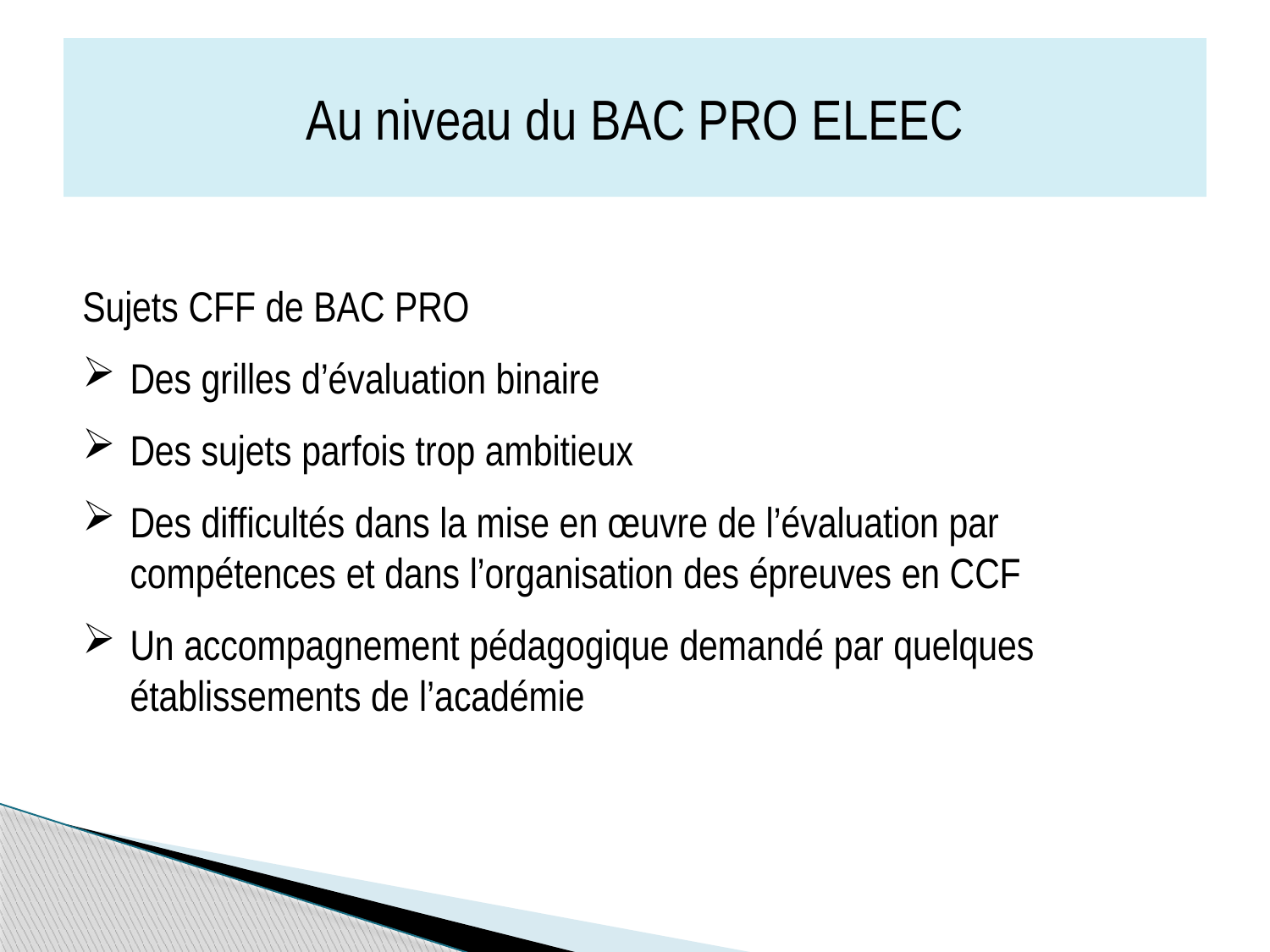

# Au niveau du BAC PRO ELEEC
Sujets CFF de BAC PRO
Des grilles d’évaluation binaire
Des sujets parfois trop ambitieux
Des difficultés dans la mise en œuvre de l’évaluation par compétences et dans l’organisation des épreuves en CCF
Un accompagnement pédagogique demandé par quelques établissements de l’académie